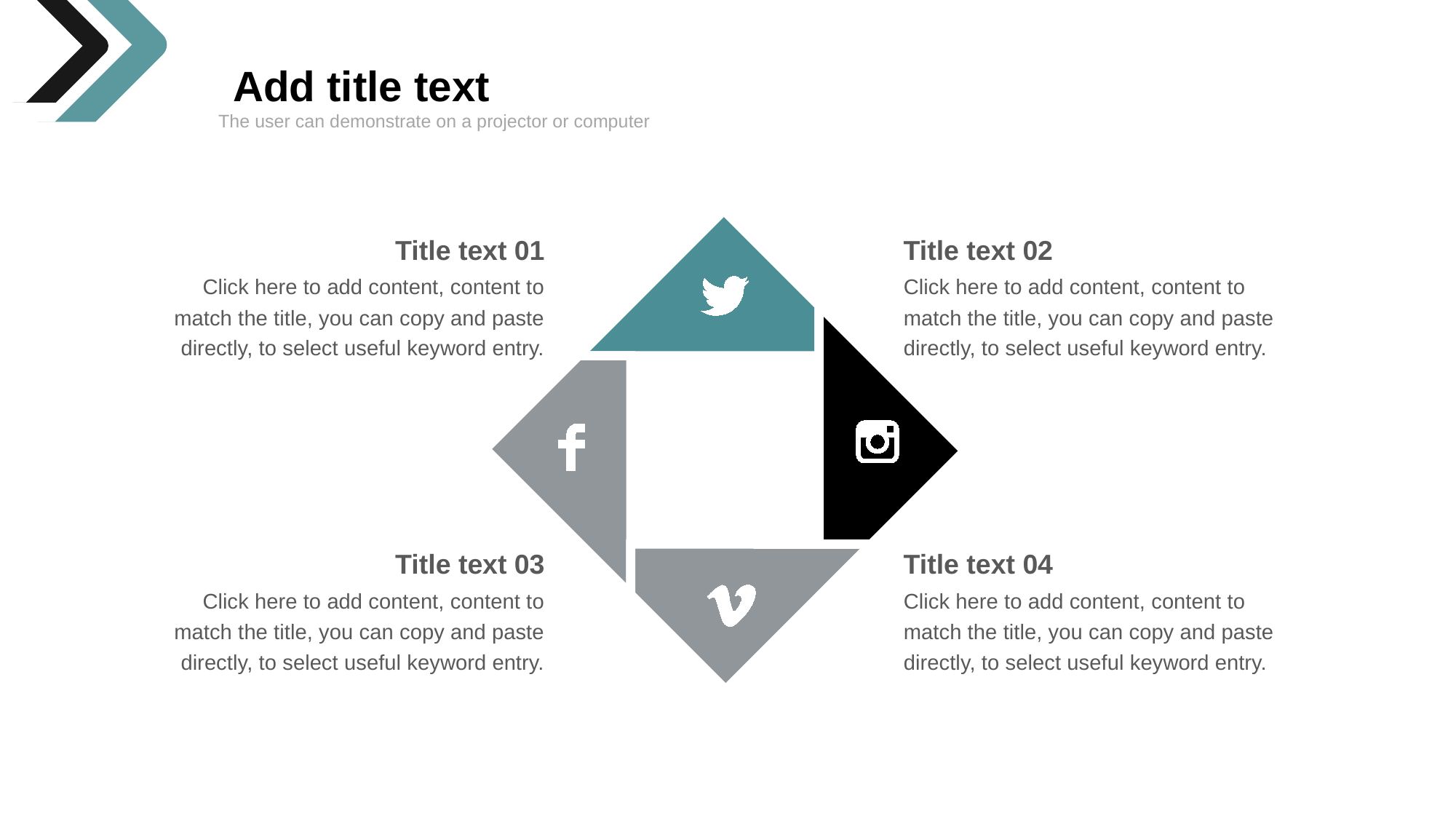

Add title text
The user can demonstrate on a projector or computer
Title text 01
Click here to add content, content to match the title, you can copy and paste directly, to select useful keyword entry.

Title text 02
Click here to add content, content to match the title, you can copy and paste directly, to select useful keyword entry.

Title text 03
Click here to add content, content to match the title, you can copy and paste directly, to select useful keyword entry.
Title text 04
Click here to add content, content to match the title, you can copy and paste directly, to select useful keyword entry.